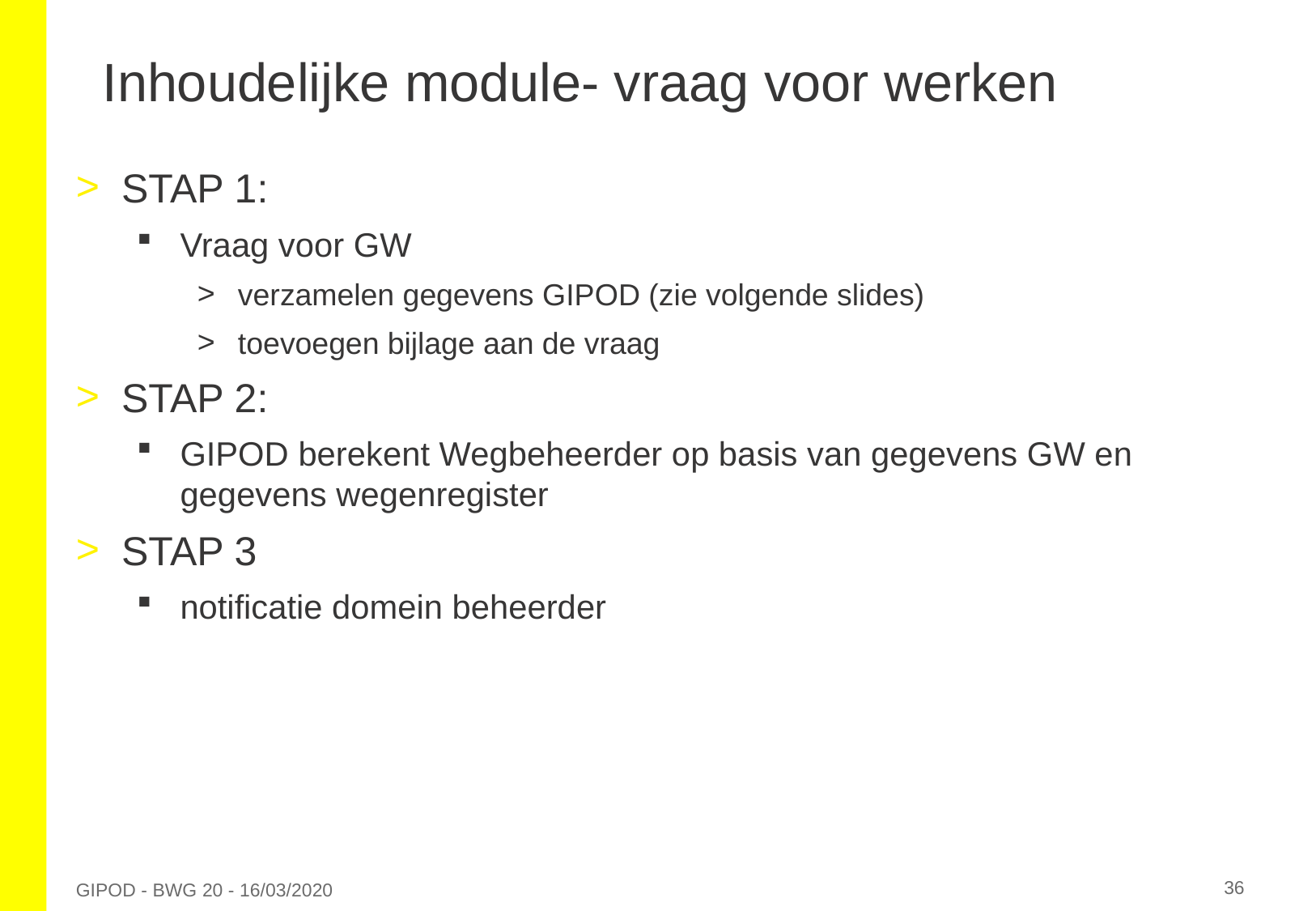

# Inhoudelijke module- vraag voor werken
STAP 1:
Vraag voor GW
verzamelen gegevens GIPOD (zie volgende slides)
toevoegen bijlage aan de vraag
STAP 2:
GIPOD berekent Wegbeheerder op basis van gegevens GW en gegevens wegenregister
STAP 3
notificatie domein beheerder

36
GIPOD - BWG 20 - 16/03/2020